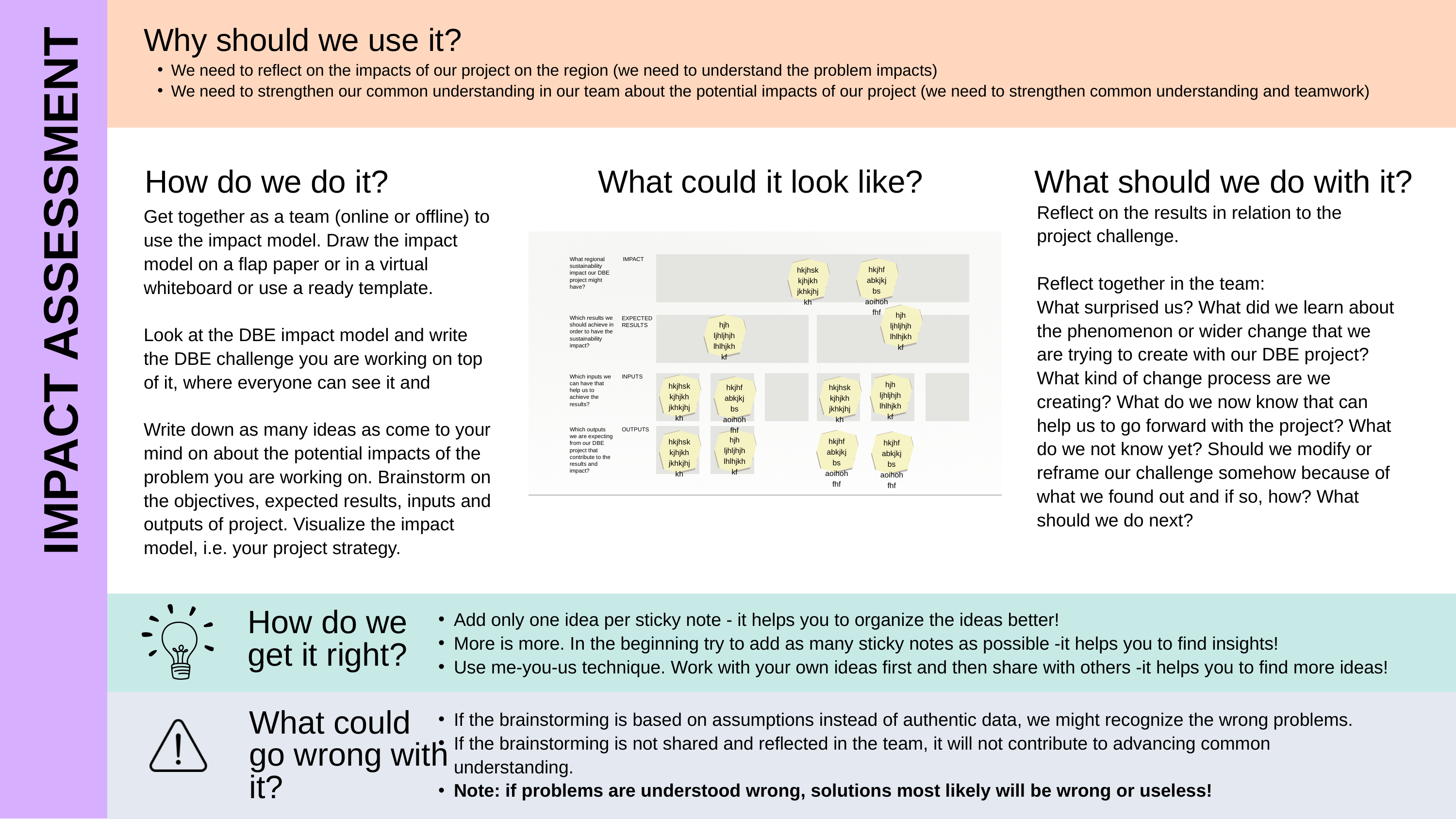

Why should we use it?
We need to reflect on the impacts of our project on the region (we need to understand the problem impacts)
We need to strengthen our common understanding in our team about the potential impacts of our project (we need to strengthen common understanding and teamwork)

How do we do it?
What could it look like?
What should we do with it?
Reflect on the results in relation to the project challenge.

Reflect together in the team:
What surprised us? What did we learn about the phenomenon or wider change that we are trying to create with our DBE project? What kind of change process are we creating? What do we now know that can help us to go forward with the project? What do we not know yet? Should we modify or reframe our challenge somehow because of what we found out and if so, how? What should we do next?
Get together as a team (online or offline) to use the impact model. Draw the impact model on a flap paper or in a virtual whiteboard or use a ready template.

Look at the DBE impact model and write the DBE challenge you are working on top of it, where everyone can see it and

Write down as many ideas as come to your mind on about the potential impacts of the problem you are working on. Brainstorm on the objectives, expected results, inputs and outputs of project. Visualize the impact model, i.e. your project strategy.

IMPACT
What regional sustainability impact our DBE project might have?
IMPACT ASSESSMENT

hkjhf abkjkjbs aoihohfhf
hkjhsk kjhjkh jkhkjhjkh

hjh ljhljhjh lhlhjkhkf
Which results we should achieve in order to have the sustainability impact?
EXPECTED RESULTS

hjh ljhljhjh lhlhjkhkf
INPUTS
Which inputs we can have that help us to achieve the results?

hjh ljhljhjh lhlhjkhkf
hkjhsk kjhjkh jkhkjhjkh
hkjhsk kjhjkh jkhkjhjkh
hkjhf abkjkjbs aoihohfhf
Which outputs  we are expecting from our DBE project that contribute to the results and impact?
OUTPUTS

hjh ljhljhjh lhlhjkhkf
hkjhf abkjkjbs aoihohfhf
hkjhsk kjhjkh jkhkjhjkh
hkjhf abkjkjbs aoihohfhf

Add only one idea per sticky note - it helps you to organize the ideas better!
More is more. In the beginning try to add as many sticky notes as possible -it helps you to find insights!
Use me-you-us technique. Work with your own ideas first and then share with others -it helps you to find more ideas!
How do we get it right?
If the brainstorming is based on assumptions instead of authentic data, we might recognize the wrong problems.
If the brainstorming is not shared and reflected in the team, it will not contribute to advancing common understanding.
Note: if problems are understood wrong, solutions most likely will be wrong or useless!
What could go wrong with it?